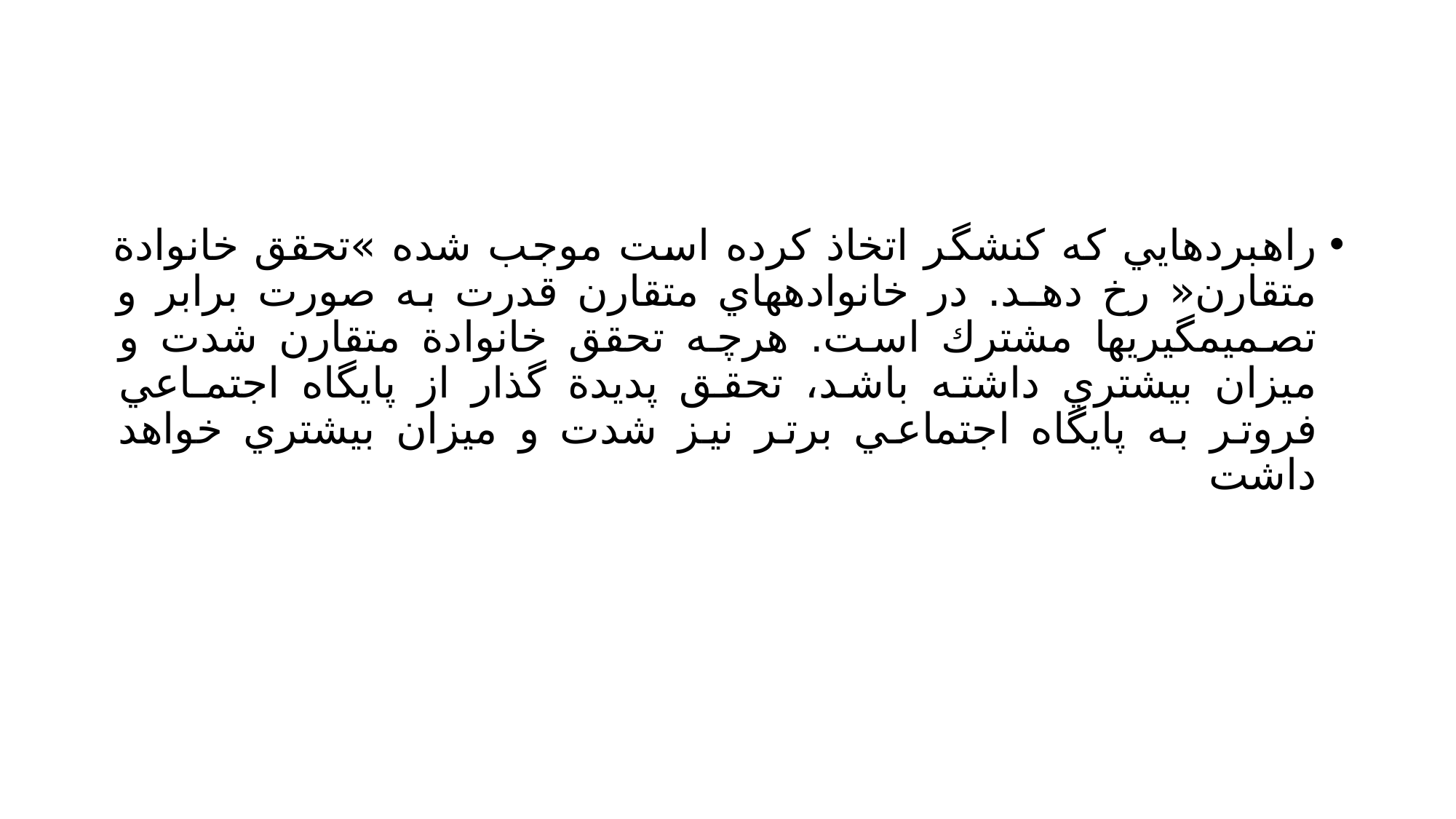

#
راهبردهايي كه كنشگر اتخاذ كرده است موجب شده »تحقق خانوادة متقارن« رخ دهـد. در خانوادههاي متقارن قدرت به صورت برابر و تصميمگيريها مشترك است. هرچه تحقق خانوادة متقارن شدت و ميزان بيشتري داشته باشد، تحقق پديدة گذار از پايگاه اجتمـاعي فروتر به پايگاه اجتماعي برتر نيز شدت و ميزان بيشتري خواهد داشت